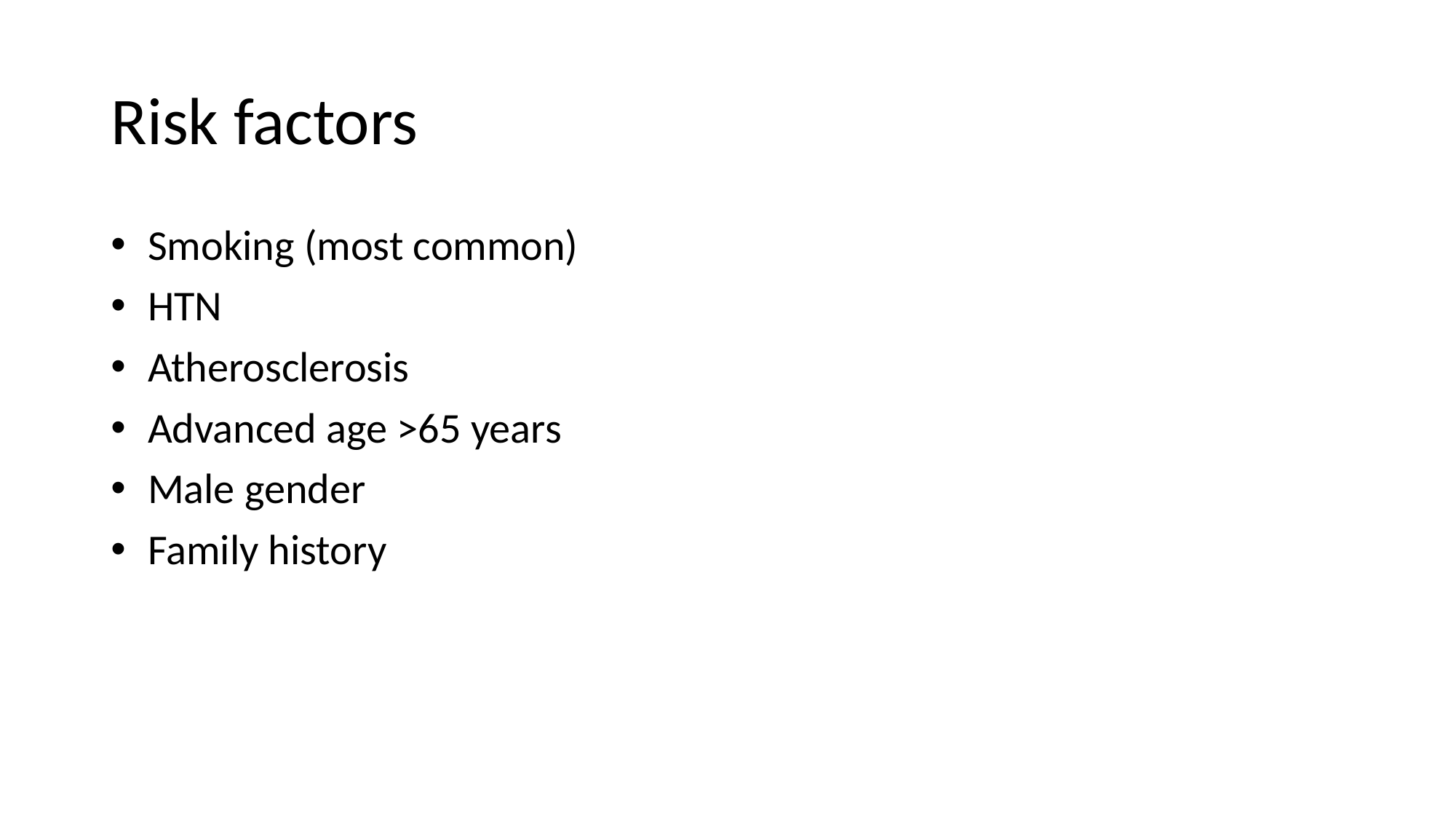

# Risk factors
 Smoking (most common)
 HTN
 Atherosclerosis
 Advanced age >65 years
 Male gender
 Family history